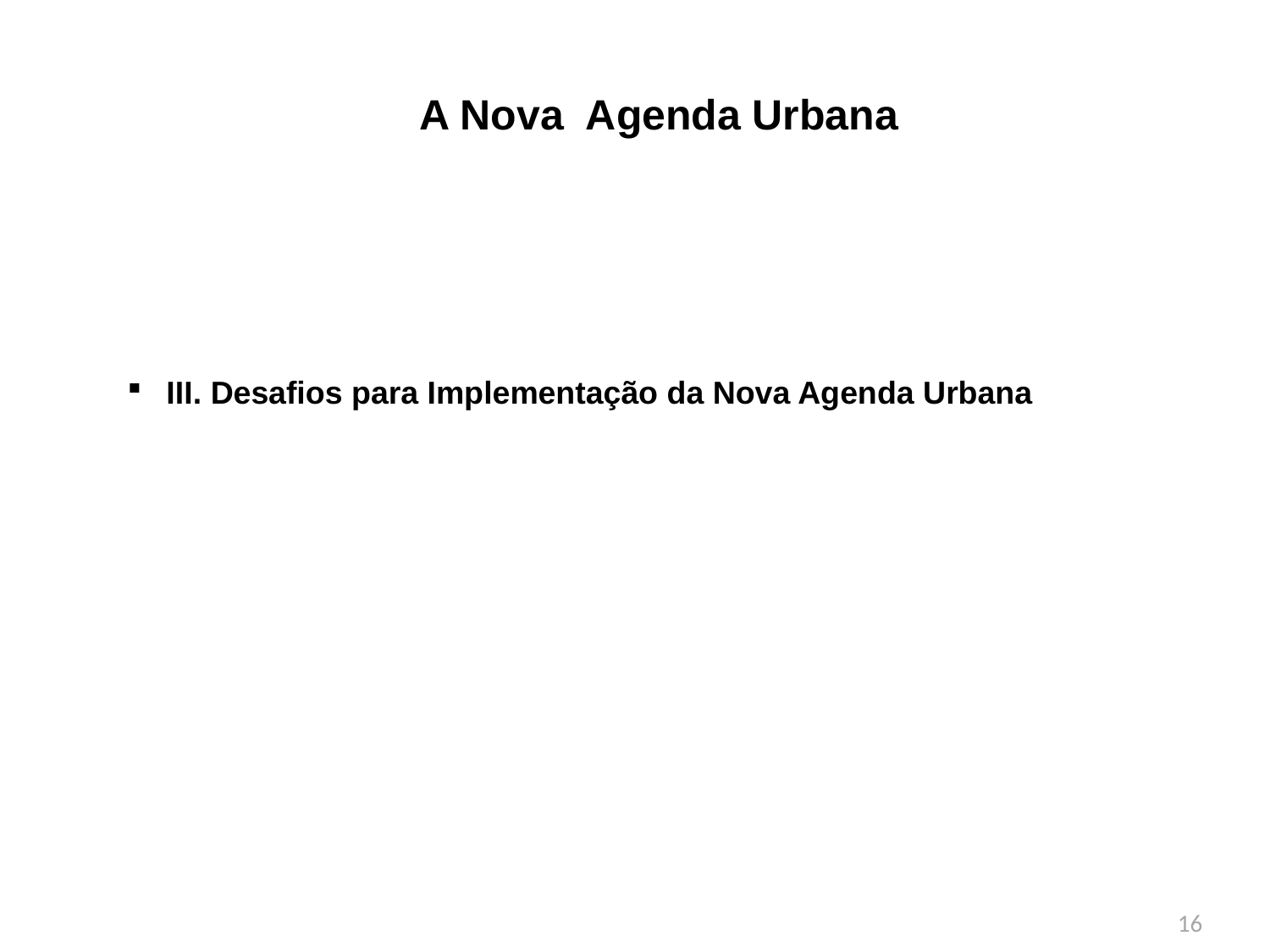

A Nova  Agenda Urbana

 III. Desafios para Implementação da Nova Agenda Urbana

16